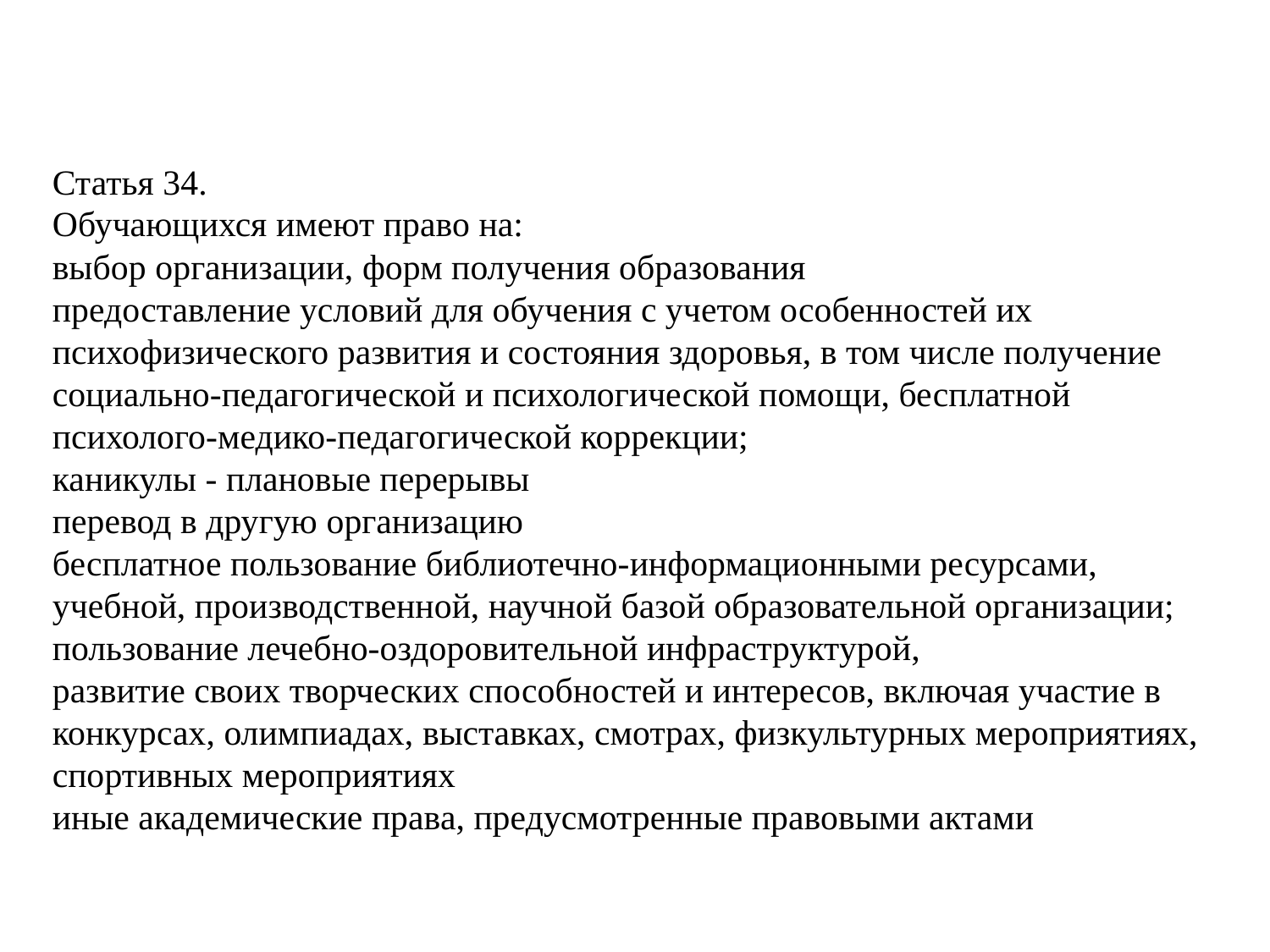

# Статья 34. Обучающихся имеют право на: выбор организации, форм получения образования предоставление условий для обучения с учетом особенностей их психофизического развития и состояния здоровья, в том числе получение социально-педагогической и психологической помощи, бесплатной психолого-медико-педагогической коррекции; каникулы - плановые перерывы перевод в другую организацию бесплатное пользование библиотечно-информационными ресурсами, учебной, производственной, научной базой образовательной организации; пользование лечебно-оздоровительной инфраструктурой, развитие своих творческих способностей и интересов, включая участие в конкурсах, олимпиадах, выставках, смотрах, физкультурных мероприятиях, спортивных мероприятиях иные академические права, предусмотренные правовыми актами